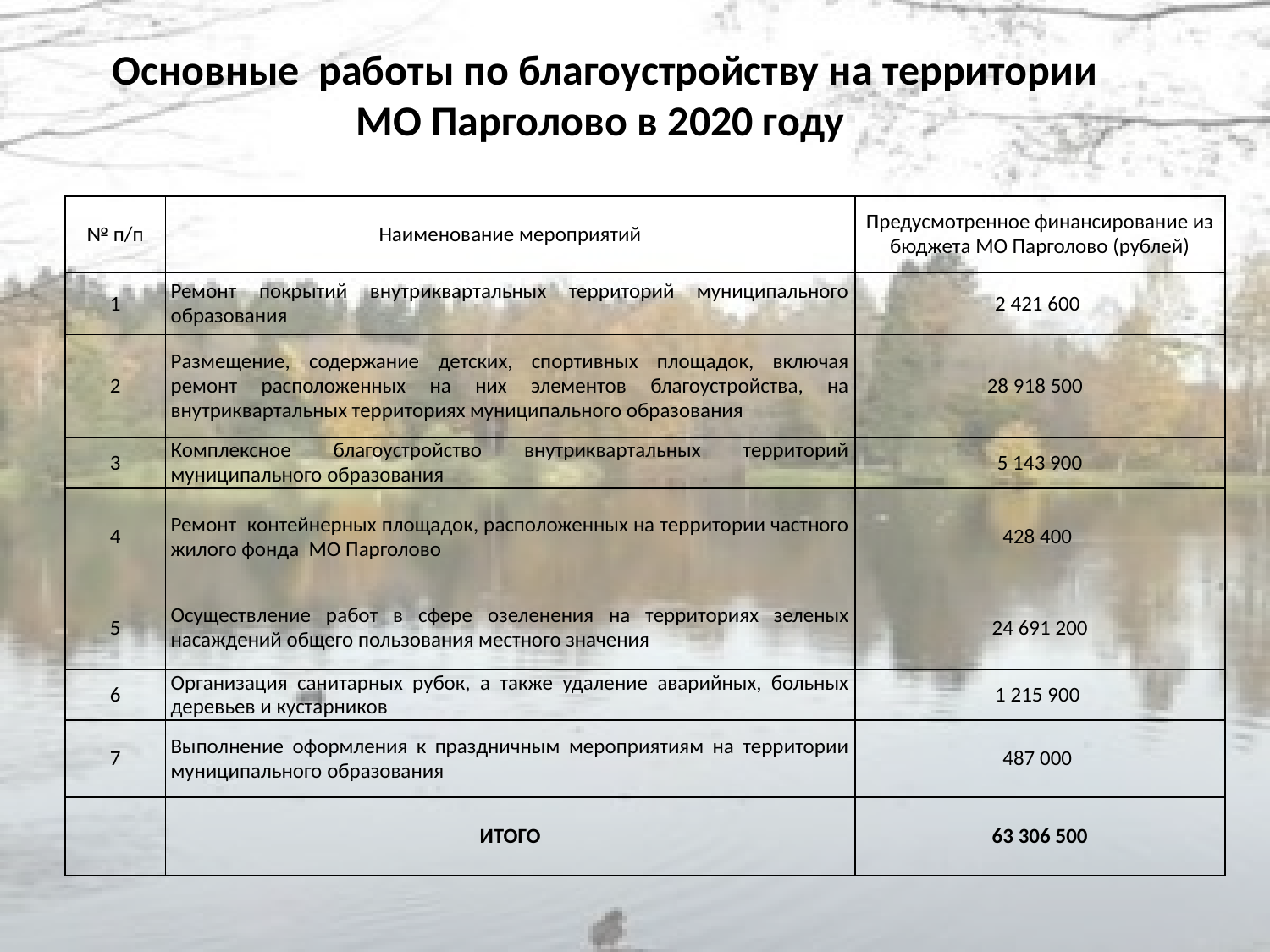

Основные  работы по благоустройству на территории МО Парголово в 2020 году
| № п/п | Наименование мероприятий | Предусмотренное финансирование из бюджета МО Парголово (рублей) |
| --- | --- | --- |
| 1 | Ремонт покрытий внутриквартальных территорий муниципального образования | 2 421 600 |
| 2 | Размещение, содержание детских, спортивных площадок, включая ремонт расположенных на них элементов благоустройства, на внутриквартальных территориях муниципального образования | 28 918 500 |
| 3 | Комплексное благоустройство внутриквартальных территорий муниципального образования | 5 143 900 |
| 4 | Ремонт контейнерных площадок, расположенных на территории частного жилого фонда МО Парголово | 428 400 |
| 5 | Осуществление работ в сфере озеленения на территориях зеленых насаждений общего пользования местного значения | 24 691 200 |
| 6 | Организация санитарных рубок, а также удаление аварийных, больных деревьев и кустарников | 1 215 900 |
| 7 | Выполнение оформления к праздничным мероприятиям на территории муниципального образования | 487 000 |
|  | ИТОГО | 63 306 500 |